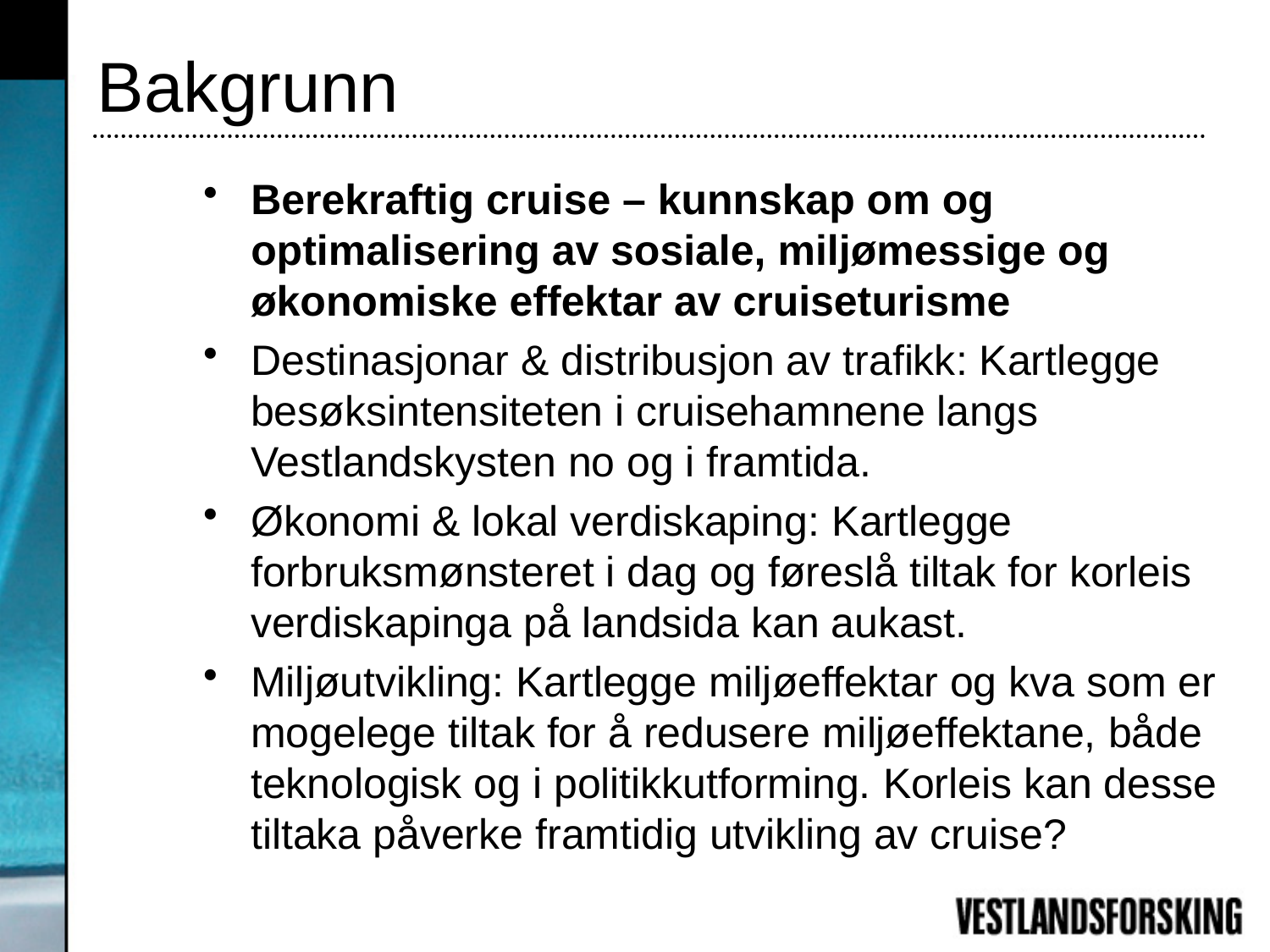

# Bakgrunn
Berekraftig cruise – kunnskap om og optimalisering av sosiale, miljømessige og økonomiske effektar av cruiseturisme
Destinasjonar & distribusjon av trafikk: Kartlegge besøksintensiteten i cruisehamnene langs Vestlandskysten no og i framtida.
Økonomi & lokal verdiskaping: Kartlegge forbruksmønsteret i dag og føreslå tiltak for korleis verdiskapinga på landsida kan aukast.
Miljøutvikling: Kartlegge miljøeffektar og kva som er mogelege tiltak for å redusere miljøeffektane, både teknologisk og i politikkutforming. Korleis kan desse tiltaka påverke framtidig utvikling av cruise?